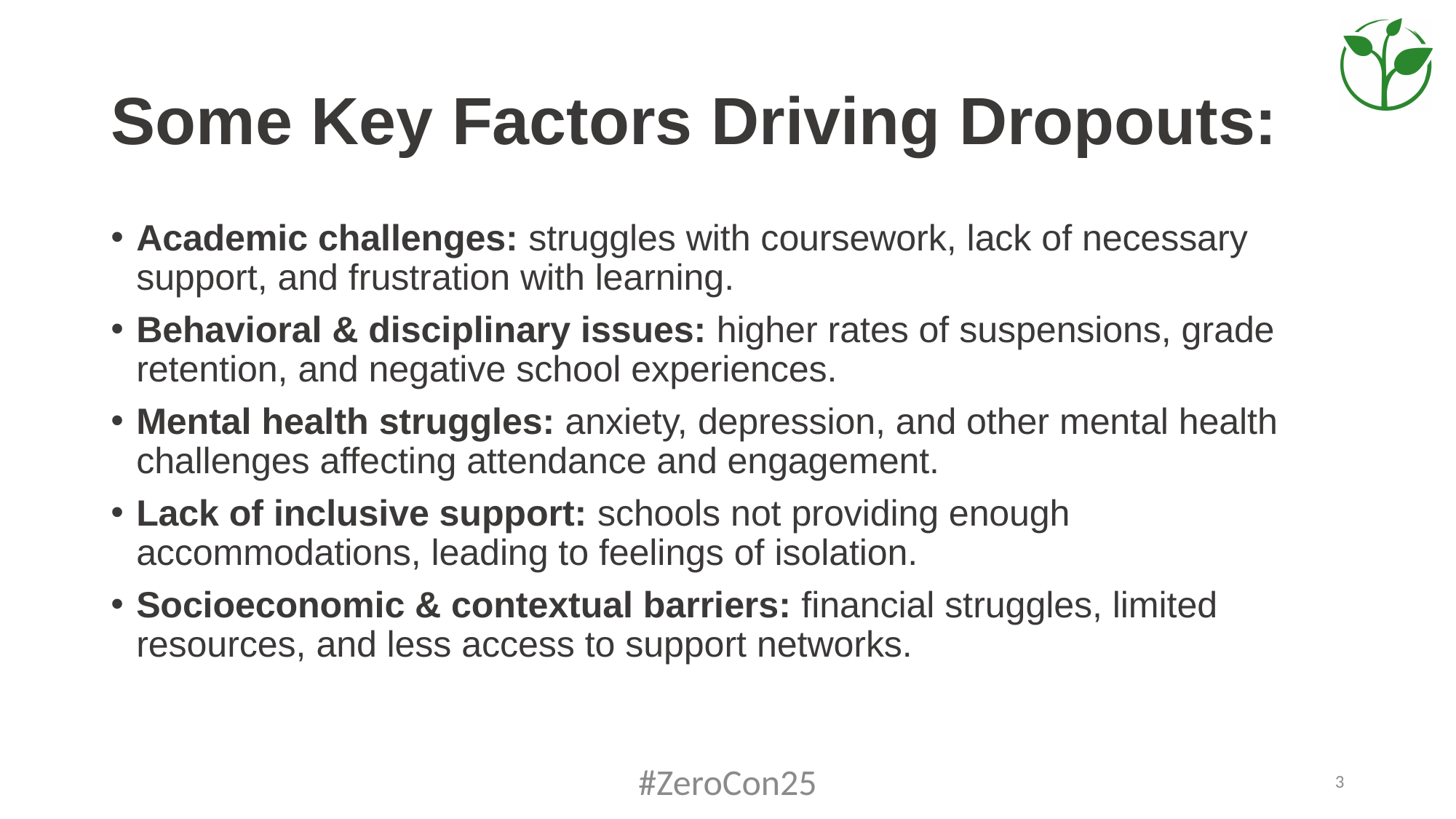

# Some Key Factors Driving Dropouts:
Academic challenges: struggles with coursework, lack of necessary support, and frustration with learning.
Behavioral & disciplinary issues: higher rates of suspensions, grade retention, and negative school experiences.
Mental health struggles: anxiety, depression, and other mental health challenges affecting attendance and engagement.
Lack of inclusive support: schools not providing enough accommodations, leading to feelings of isolation.
Socioeconomic & contextual barriers: financial struggles, limited resources, and less access to support networks.

#ZeroCon25
3